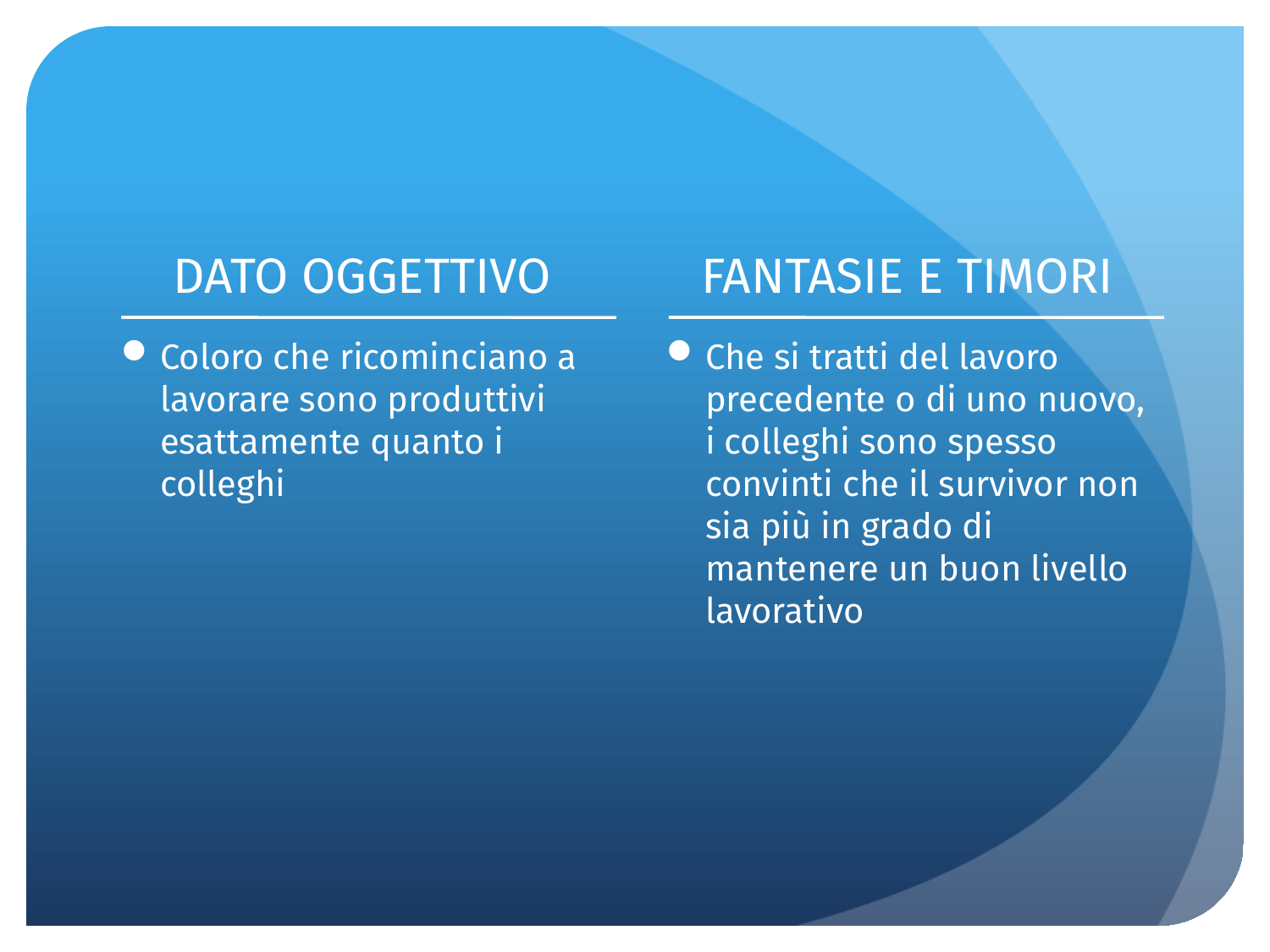

DATO OGGETTIVO
FANTASIE E TIMORI
Coloro che ricominciano a lavorare sono produttivi esattamente quanto i colleghi
Che si tratti del lavoro precedente o di uno nuovo, i colleghi sono spesso convinti che il survivor non sia più in grado di mantenere un buon livello lavorativo